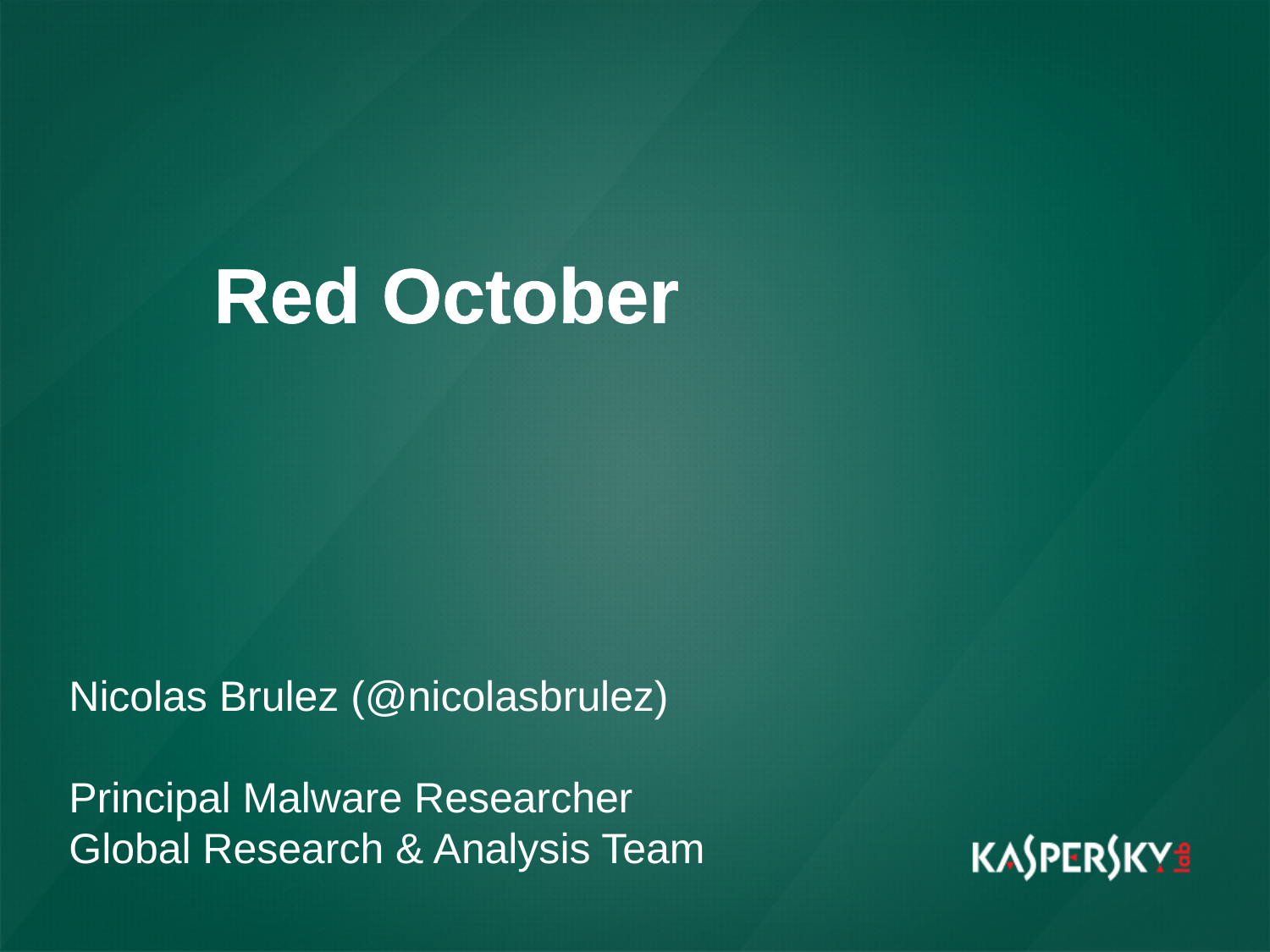

# Red October
Nicolas Brulez (@nicolasbrulez)

Principal Malware Researcher
Global Research & Analysis Team